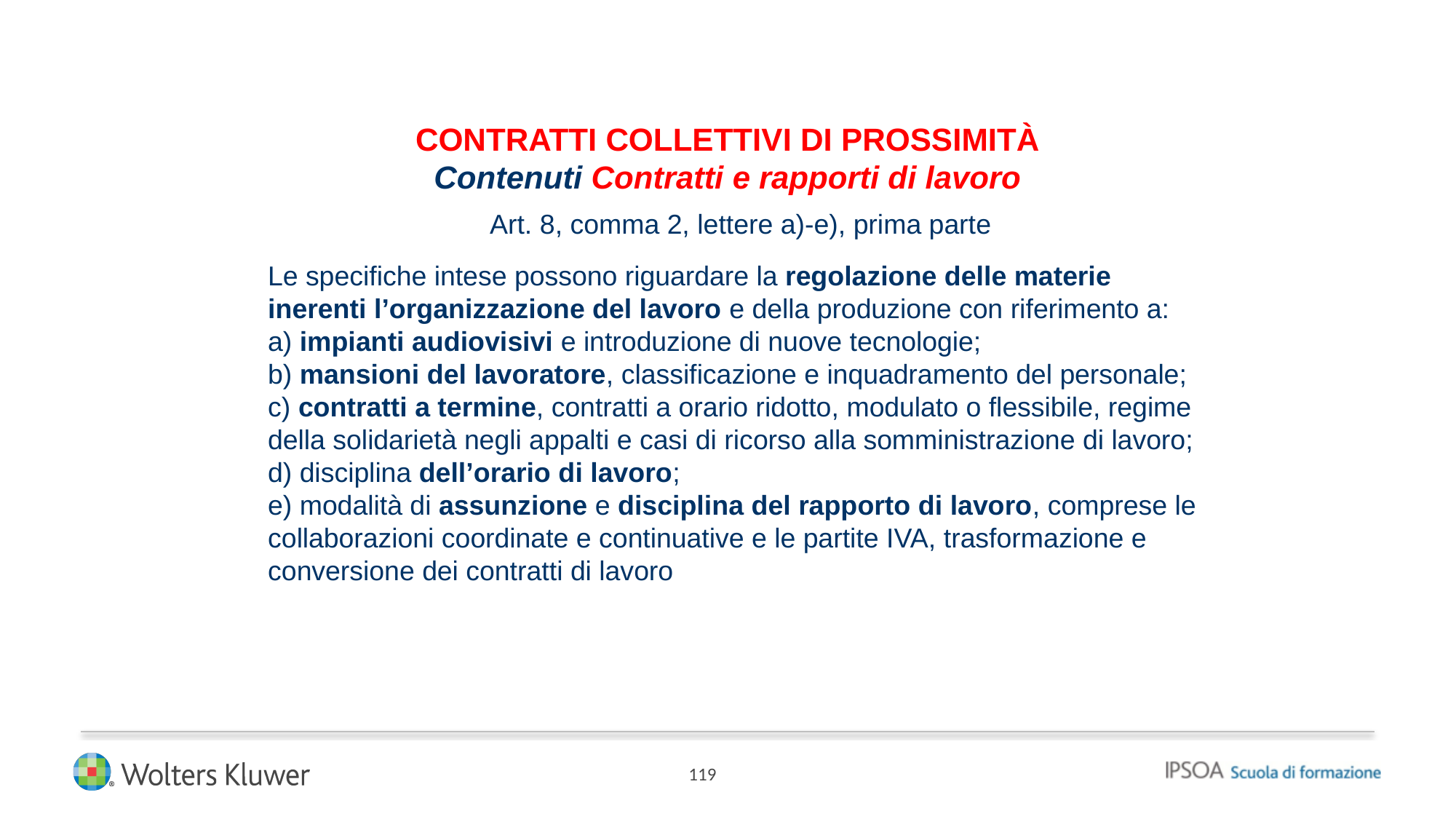

CONTRATTI COLLETTIVI DI PROSSIMITÀ
Contenuti Contratti e rapporti di lavoro
Art. 8, comma 2, lettere a)-e), prima parte

Le specifiche intese possono riguardare la regolazione delle materie inerenti l’organizzazione del lavoro e della produzione con riferimento a:
a) impianti audiovisivi e introduzione di nuove tecnologie;
b) mansioni del lavoratore, classificazione e inquadramento del personale;
c) contratti a termine, contratti a orario ridotto, modulato o flessibile, regime della solidarietà negli appalti e casi di ricorso alla somministrazione di lavoro;
d) disciplina dell’orario di lavoro;
e) modalità di assunzione e disciplina del rapporto di lavoro, comprese le collaborazioni coordinate e continuative e le partite IVA, trasformazione e conversione dei contratti di lavoro